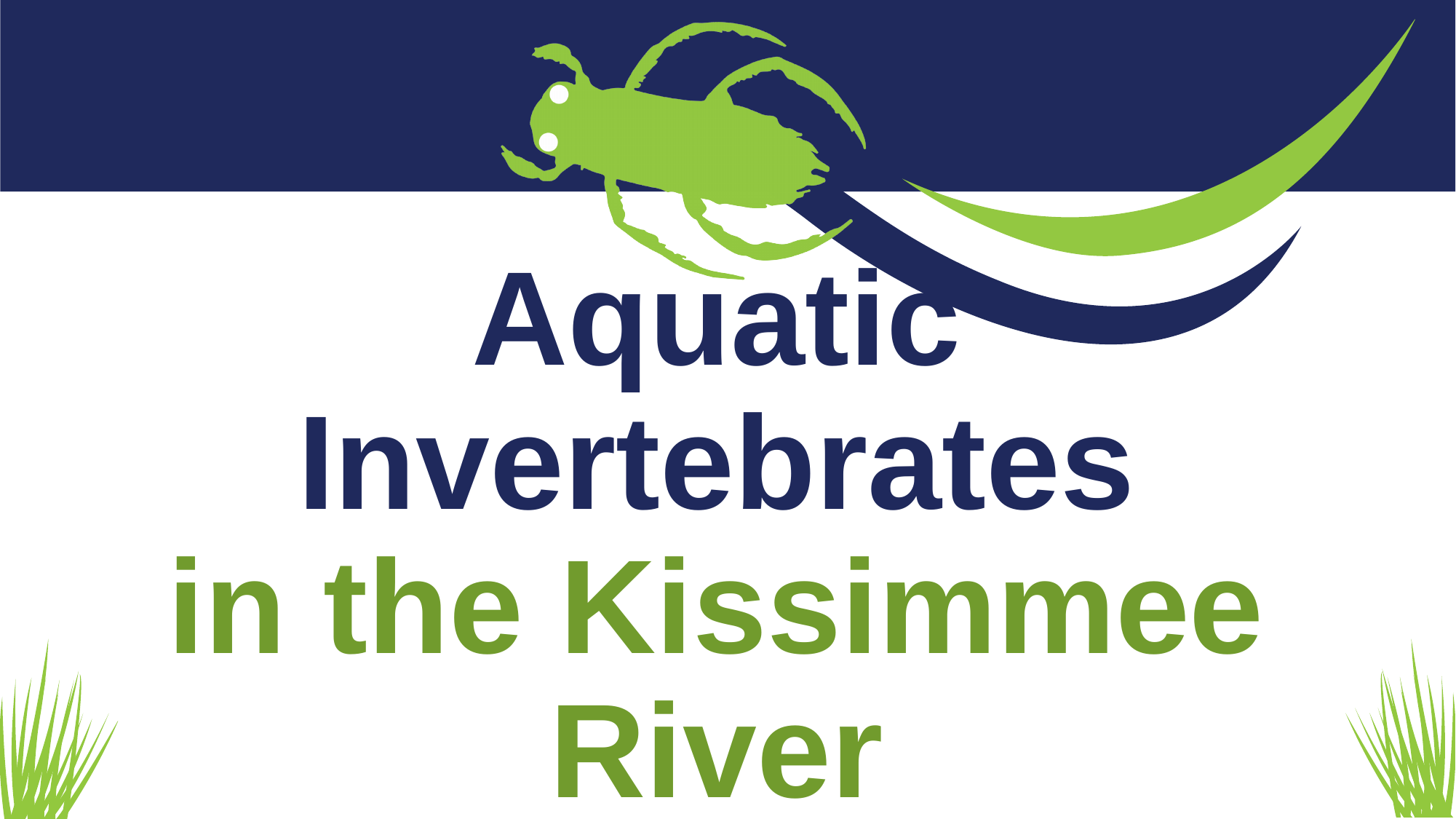

# Aquatic Invertebrates in the Kissimmee River